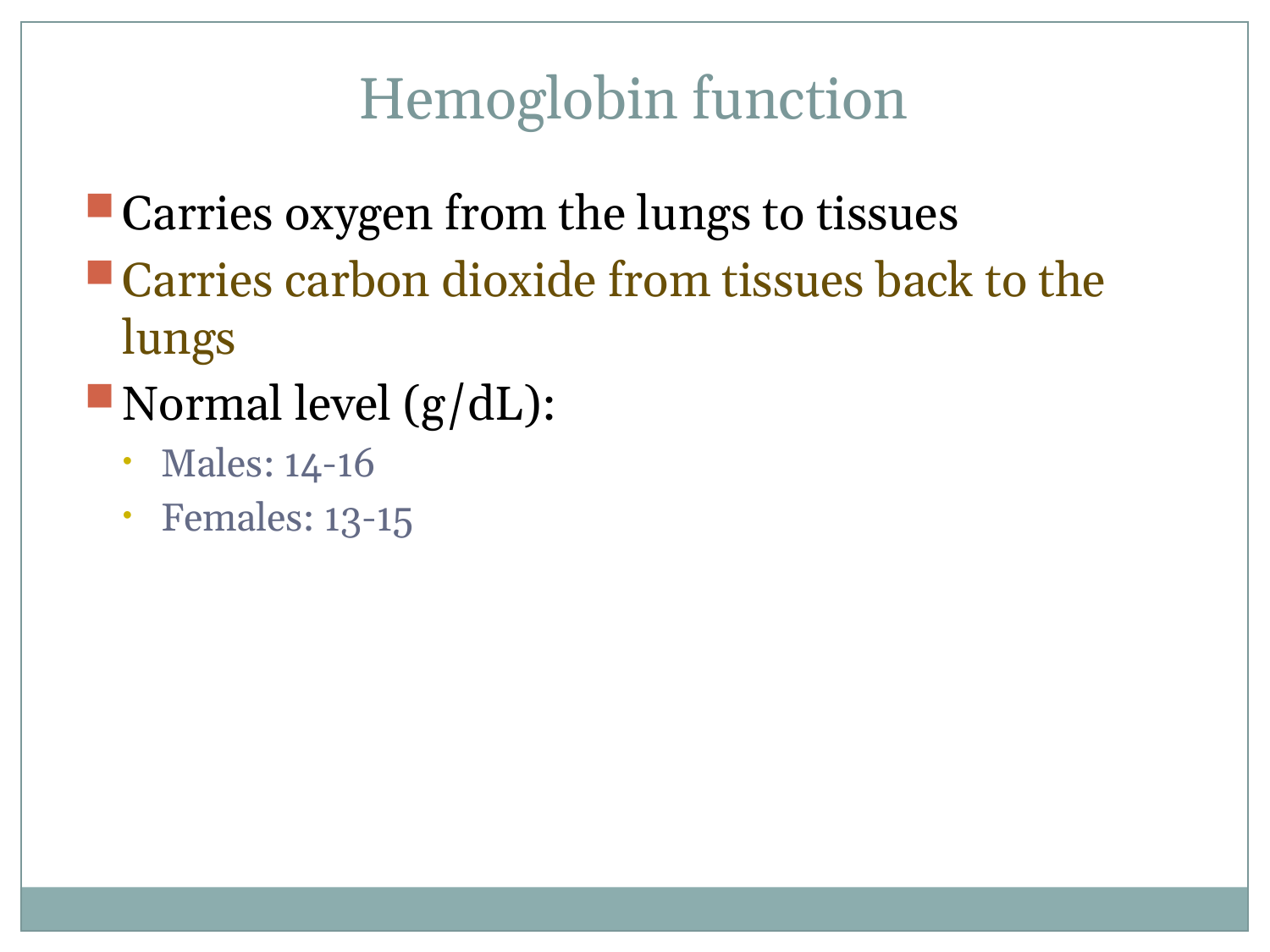

Hemoglobin function
Carries oxygen from the lungs to tissues
Carries carbon dioxide from tissues back to the lungs
Normal level (g/dL):
Males: 14-16
Females: 13-15